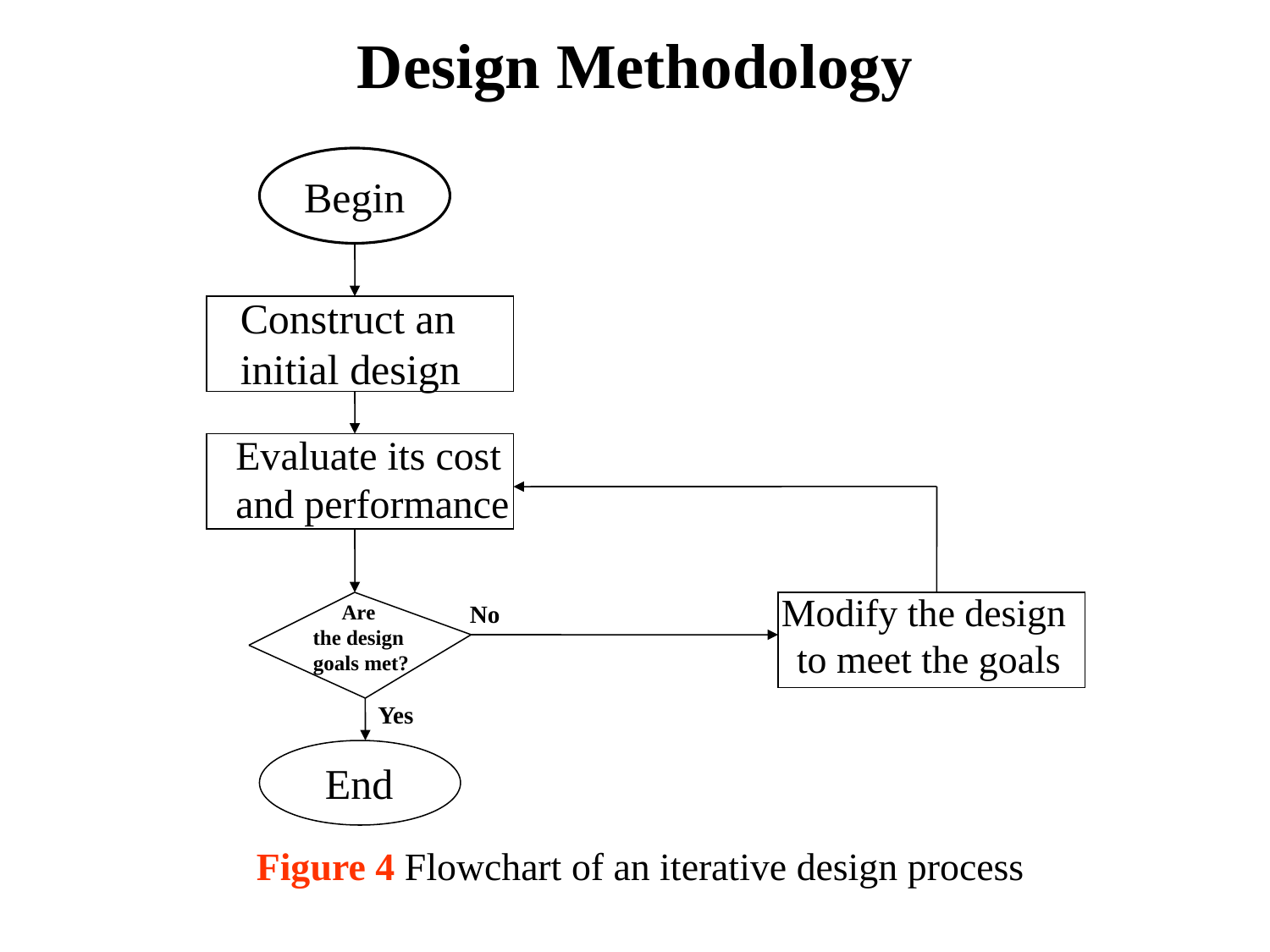

Design Methodology
Begin

Construct an
initial design

Evaluate its cost
and performance

Modify the design
to meet the goals
No

Are
the design
goals met?

Yes

End
Figure 4 Flowchart of an iterative design process